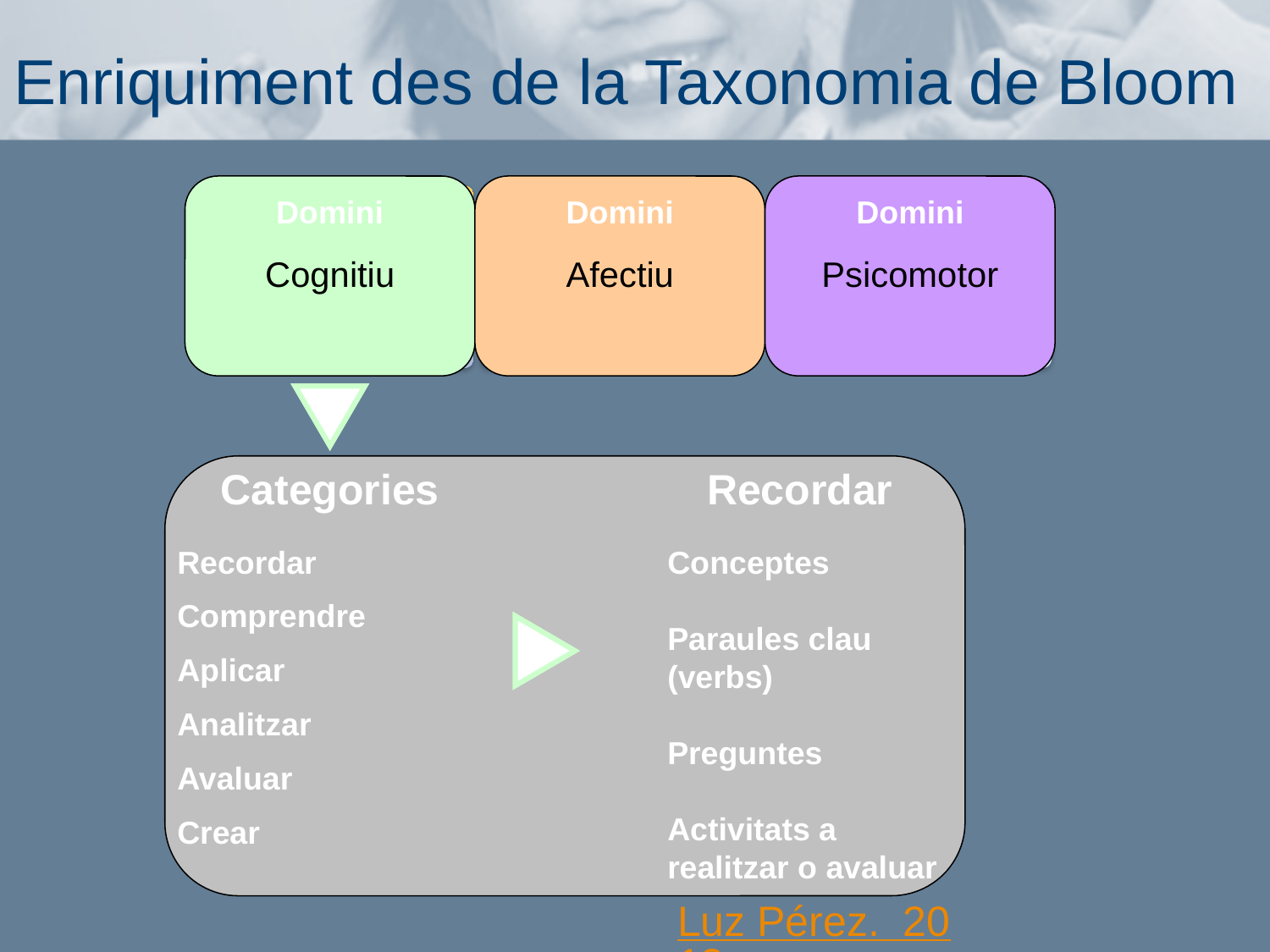

# Enriquiment des de la Taxonomia de Bloom

Dominios
Cognitivo
Dominio
Afectivo
Dominio
Psicomotor
Domini
Domini
Domini
Cognitiu
Afectiu
Psicomotor

Categories
Recordar
Categorías
Recordar
Comprender
Aplicar
Analizar
Evaluar
Crear

Recordar
Concepto
Palabras Clave (verbos)
Preguntas
Actividades a realizar o evaluar
Recordar
Comprendre
Aplicar
Analitzar
Avaluar
Crear
Conceptes

Paraules clau
(verbs)

Preguntes

Activitats a realitzar o avaluar

Luz Pérez.  2013